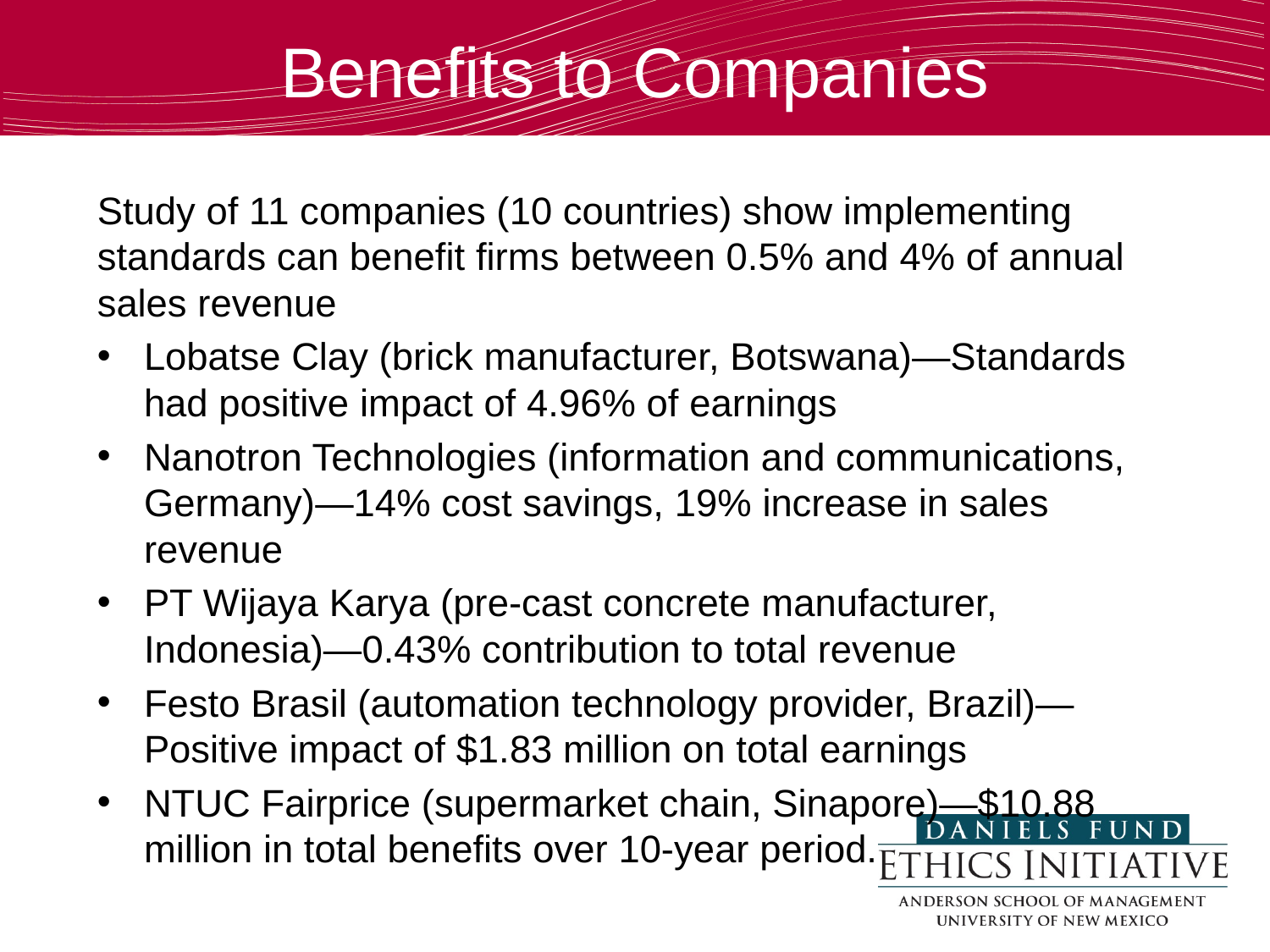

Benefits to Companies
Study of 11 companies (10 countries) show implementing standards can benefit firms between 0.5% and 4% of annual sales revenue
Lobatse Clay (brick manufacturer, Botswana)—Standards had positive impact of 4.96% of earnings
Nanotron Technologies (information and communications, Germany)—14% cost savings, 19% increase in sales revenue
PT Wijaya Karya (pre-cast concrete manufacturer, Indonesia)—0.43% contribution to total revenue
Festo Brasil (automation technology provider, Brazil)—Positive impact of $1.83 million on total earnings
NTUC Fairprice (supermarket chain, Sinapore)—$10.88 million in total benefits over 10-year period.